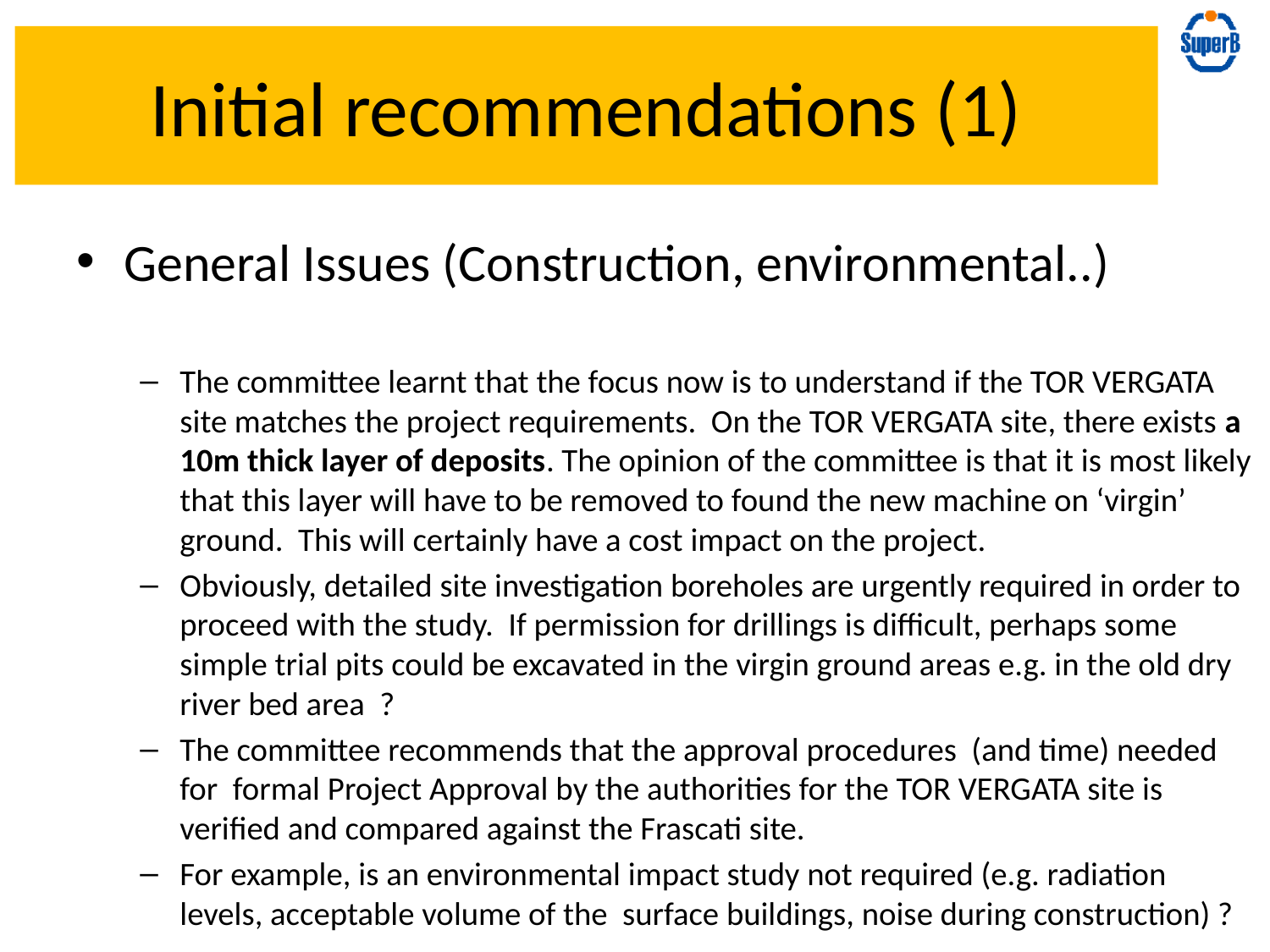

# Initial recommendations (1)
General Issues (Construction, environmental..)

The committee learnt that the focus now is to understand if the TOR VERGATA site matches the project requirements.  On the TOR VERGATA site, there exists a 10m thick layer of deposits. The opinion of the committee is that it is most likely that this layer will have to be removed to found the new machine on ‘virgin’ ground.  This will certainly have a cost impact on the project.
Obviously, detailed site investigation boreholes are urgently required in order to proceed with the study.  If permission for drillings is difficult, perhaps some simple trial pits could be excavated in the virgin ground areas e.g. in the old dry river bed area  ?
The committee recommends that the approval procedures  (and time) needed for  formal Project Approval by the authorities for the TOR VERGATA site is verified and compared against the Frascati site.
For example, is an environmental impact study not required (e.g. radiation levels, acceptable volume of the  surface buildings, noise during construction) ?